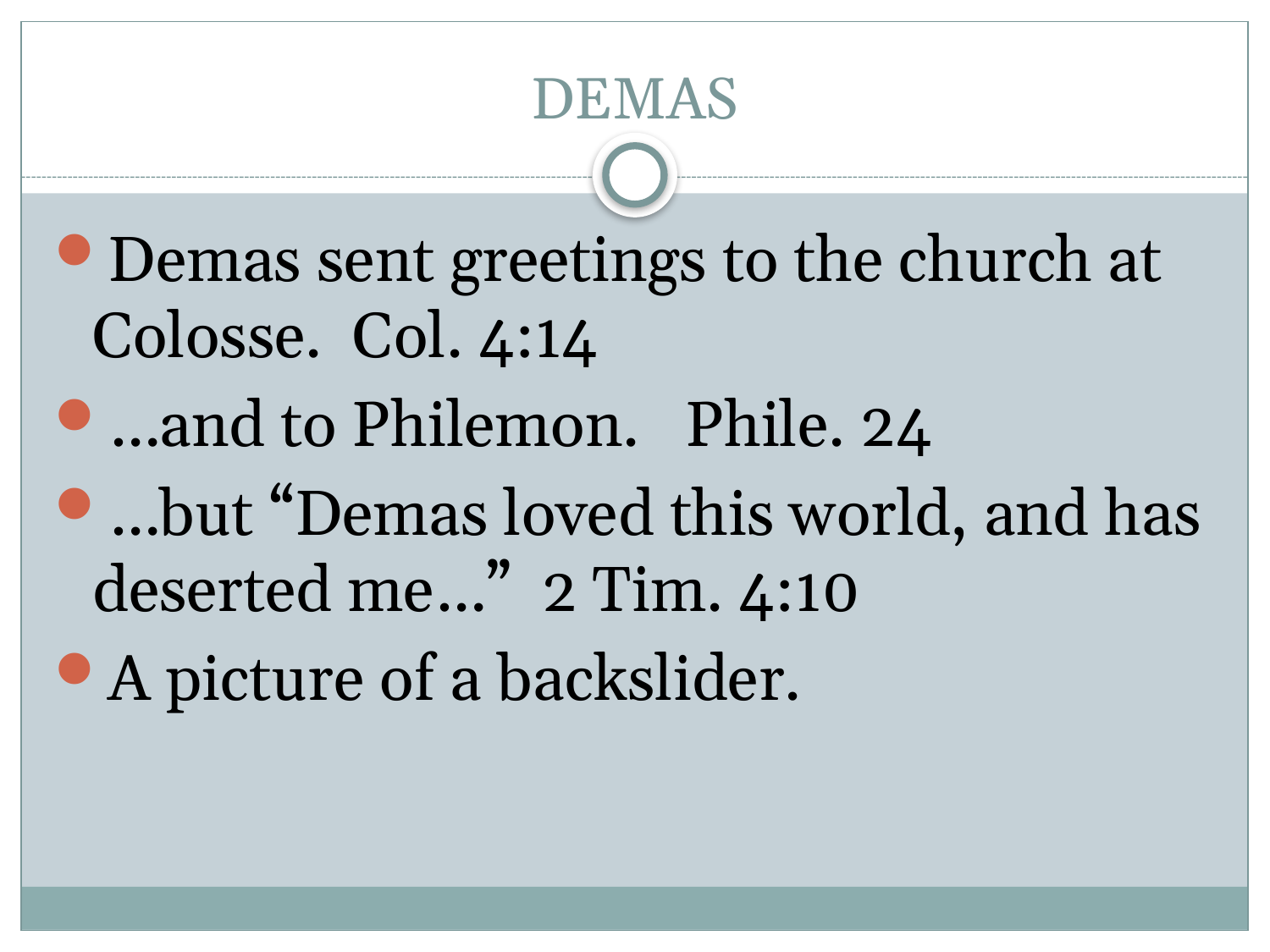

# DEMAS
Demas sent greetings to the church at Colosse.  Col. 4:14
…and to Philemon.   Phile. 24
…but “Demas loved this world, and has deserted me…”  2 Tim. 4:10
A picture of a backslider.